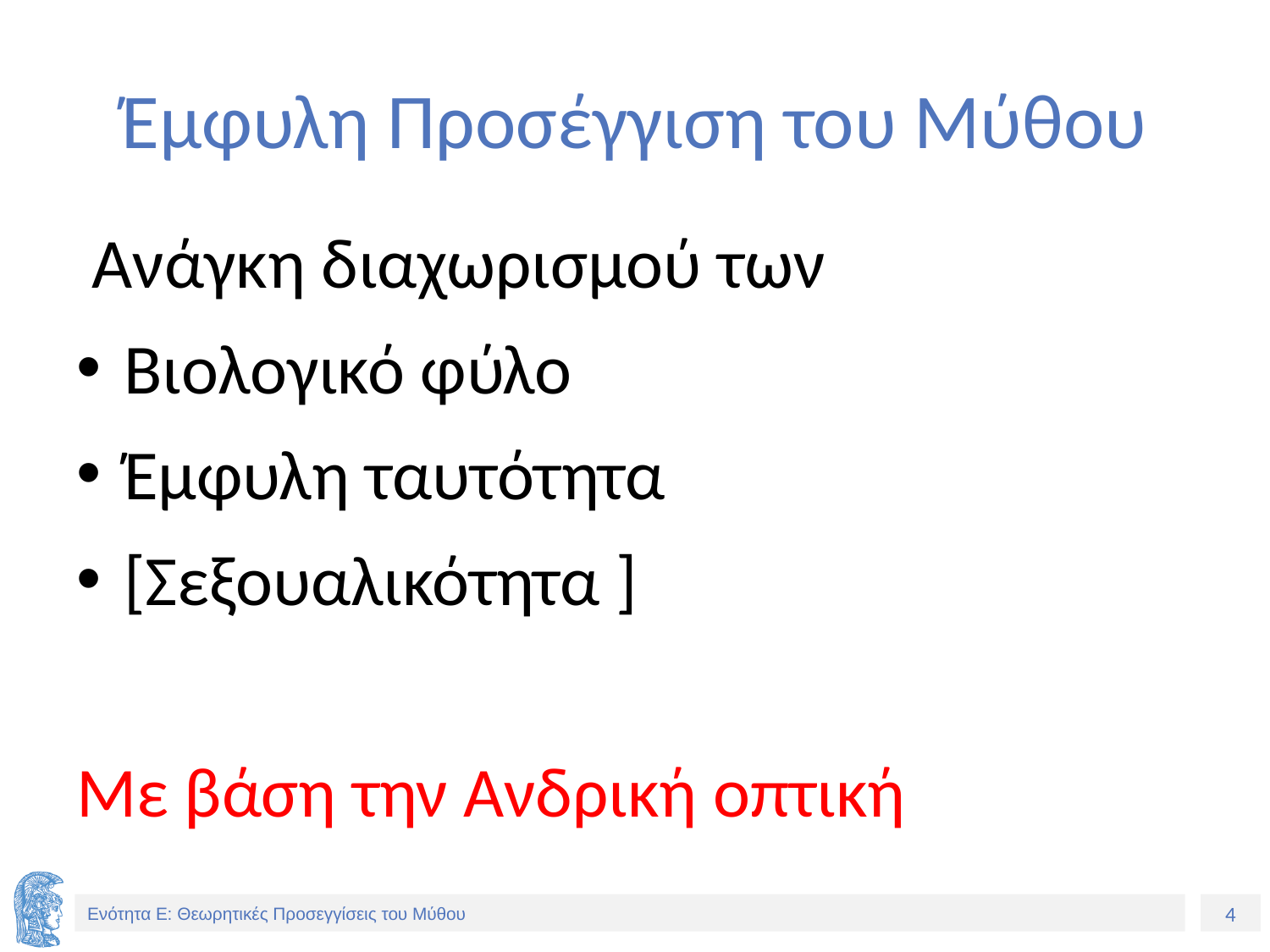

# Έμφυλη Προσέγγιση του Μύθου
 Ανάγκη διαχωρισμού των
Βιολογικό φύλο
Έμφυλη ταυτότητα
[Σεξουαλικότητα ]

Με βάση την Ανδρική οπτική